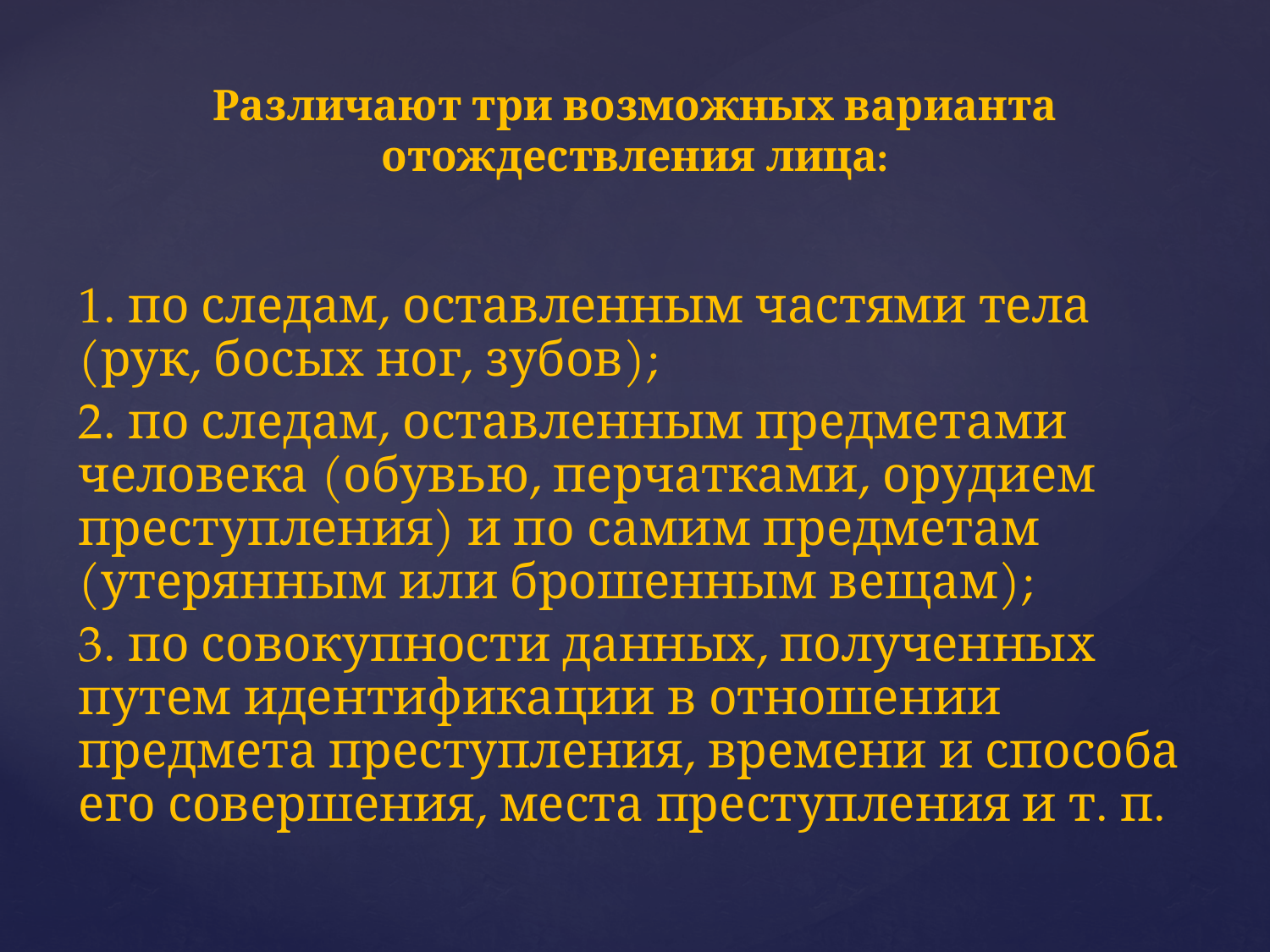

# Различают три возможных варианта отождествления лица:
1. по следам, оставленным частями тела (рук, босых ног, зубов);
2. по следам, оставленным предметами человека (обувью, перчатками, орудием преступления) и по самим предметам (утерянным или брошенным вещам);
3. по совокупности данных, полученных путем идентификации в отношении предмета преступления, времени и способа его совершения, места преступления и т. п.